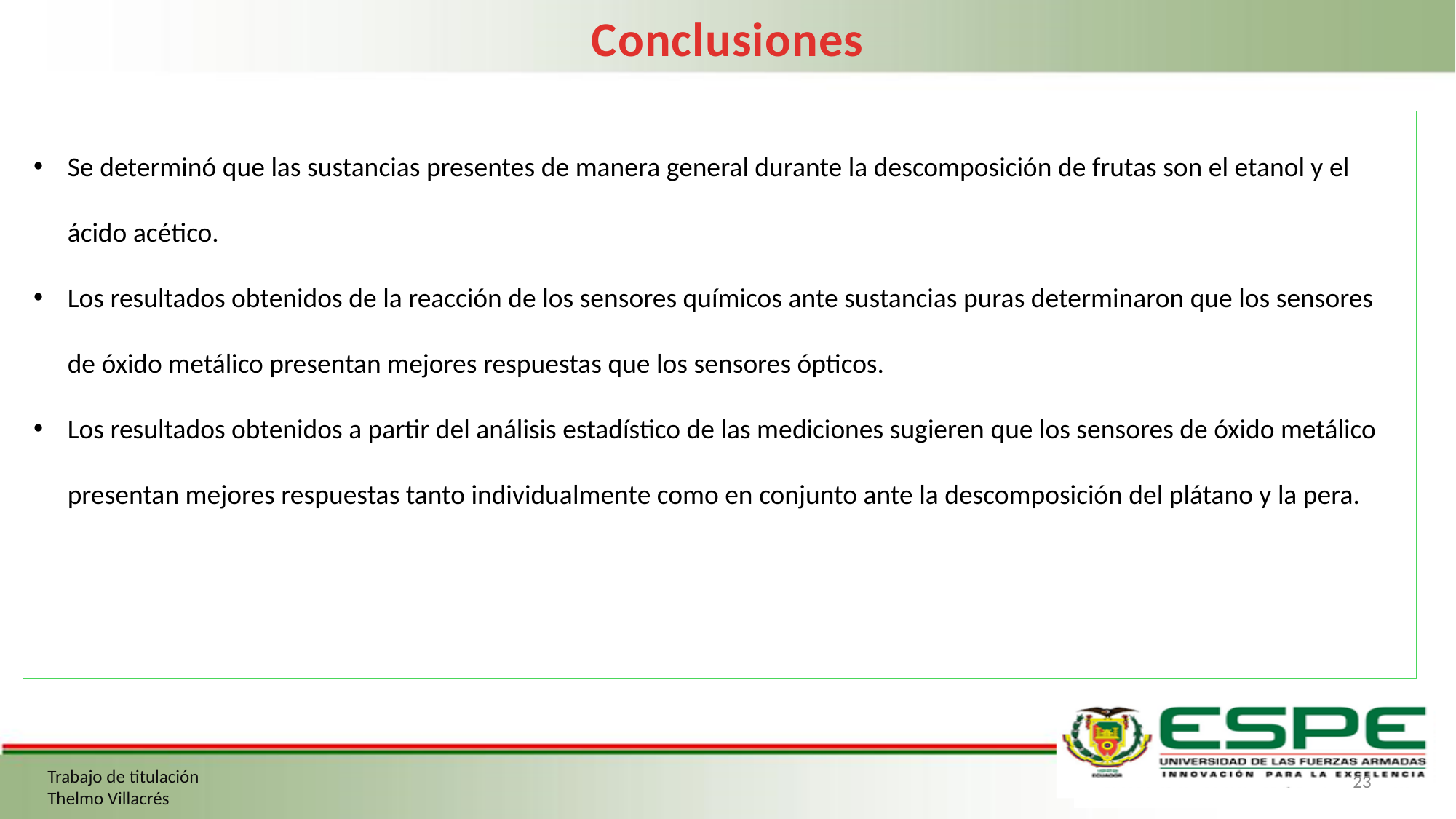

Conclusiones
Se determinó que las sustancias presentes de manera general durante la descomposición de frutas son el etanol y el ácido acético.
Los resultados obtenidos de la reacción de los sensores químicos ante sustancias puras determinaron que los sensores de óxido metálico presentan mejores respuestas que los sensores ópticos.
Los resultados obtenidos a partir del análisis estadístico de las mediciones sugieren que los sensores de óxido metálico presentan mejores respuestas tanto individualmente como en conjunto ante la descomposición del plátano y la pera.

23
Trabajo de titulación                                                                                                                                              Thelmo Villacrés